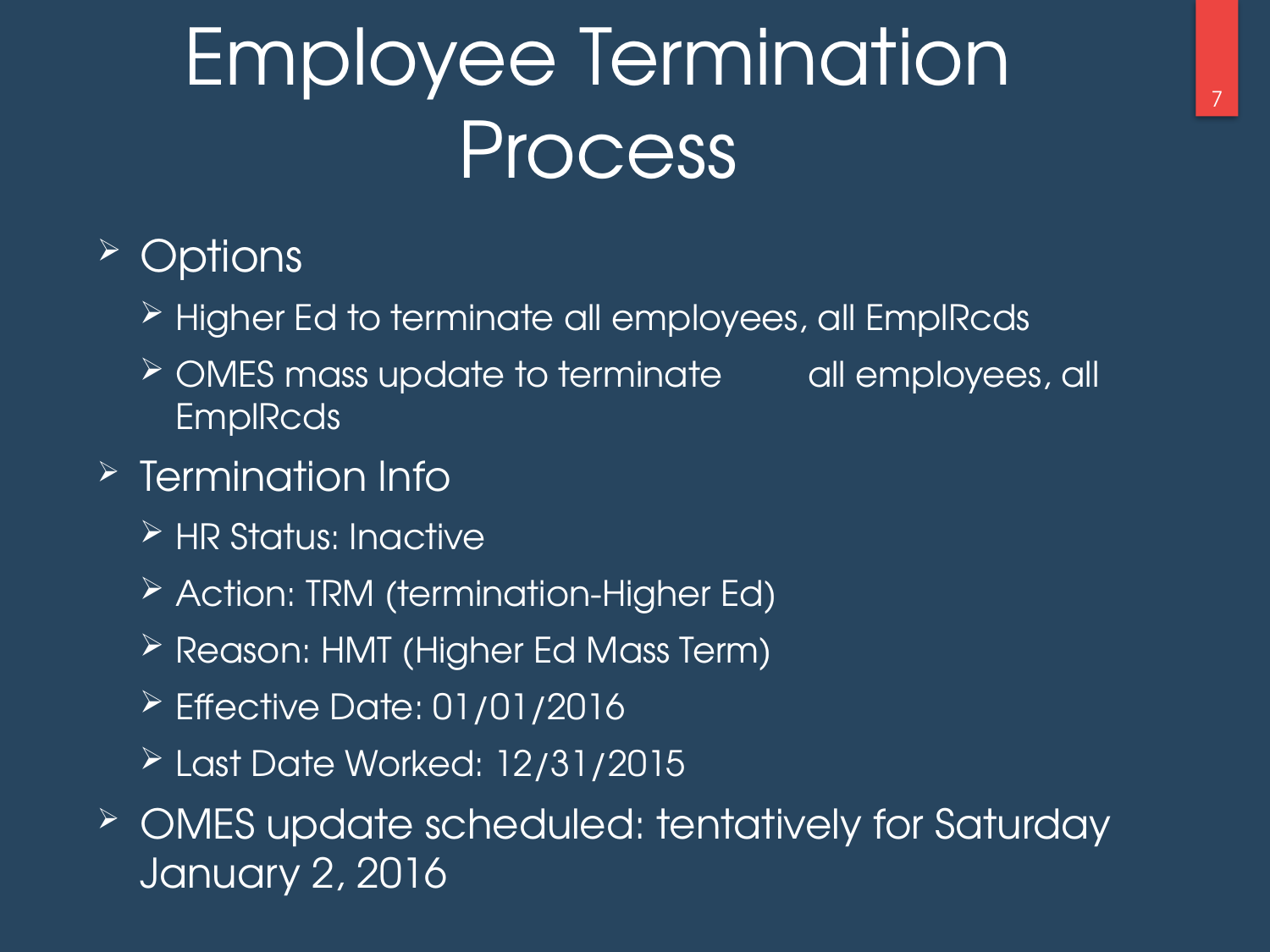

# Employee Termination Process
7
Options
Higher Ed to terminate all employees, all EmplRcds
OMES mass update to terminate	all employees, all EmplRcds
Termination Info
HR Status: Inactive
Action: TRM (termination-Higher Ed)
Reason: HMT (Higher Ed Mass Term)
Effective Date: 01/01/2016
Last Date Worked: 12/31/2015
OMES update scheduled: tentatively for Saturday January 2, 2016